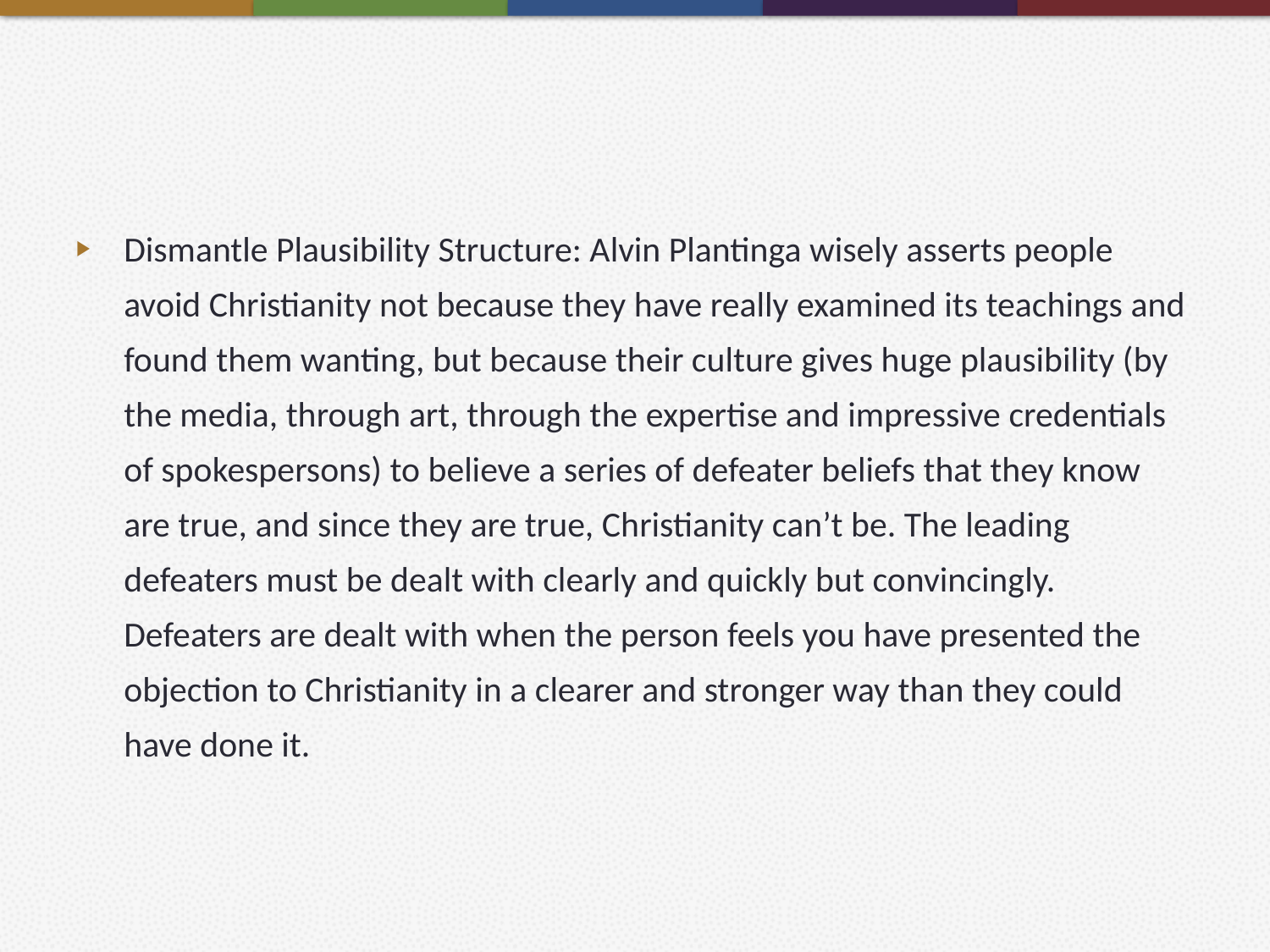

#
Dismantle Plausibility Structure: Alvin Plantinga wisely asserts people avoid Christianity not because they have really examined its teachings and found them wanting, but because their culture gives huge plausibility (by the media, through art, through the expertise and impressive credentials of spokespersons) to believe a series of defeater beliefs that they know are true, and since they are true, Christianity can’t be. The leading defeaters must be dealt with clearly and quickly but convincingly. Defeaters are dealt with when the person feels you have presented the objection to Christianity in a clearer and stronger way than they could have done it.